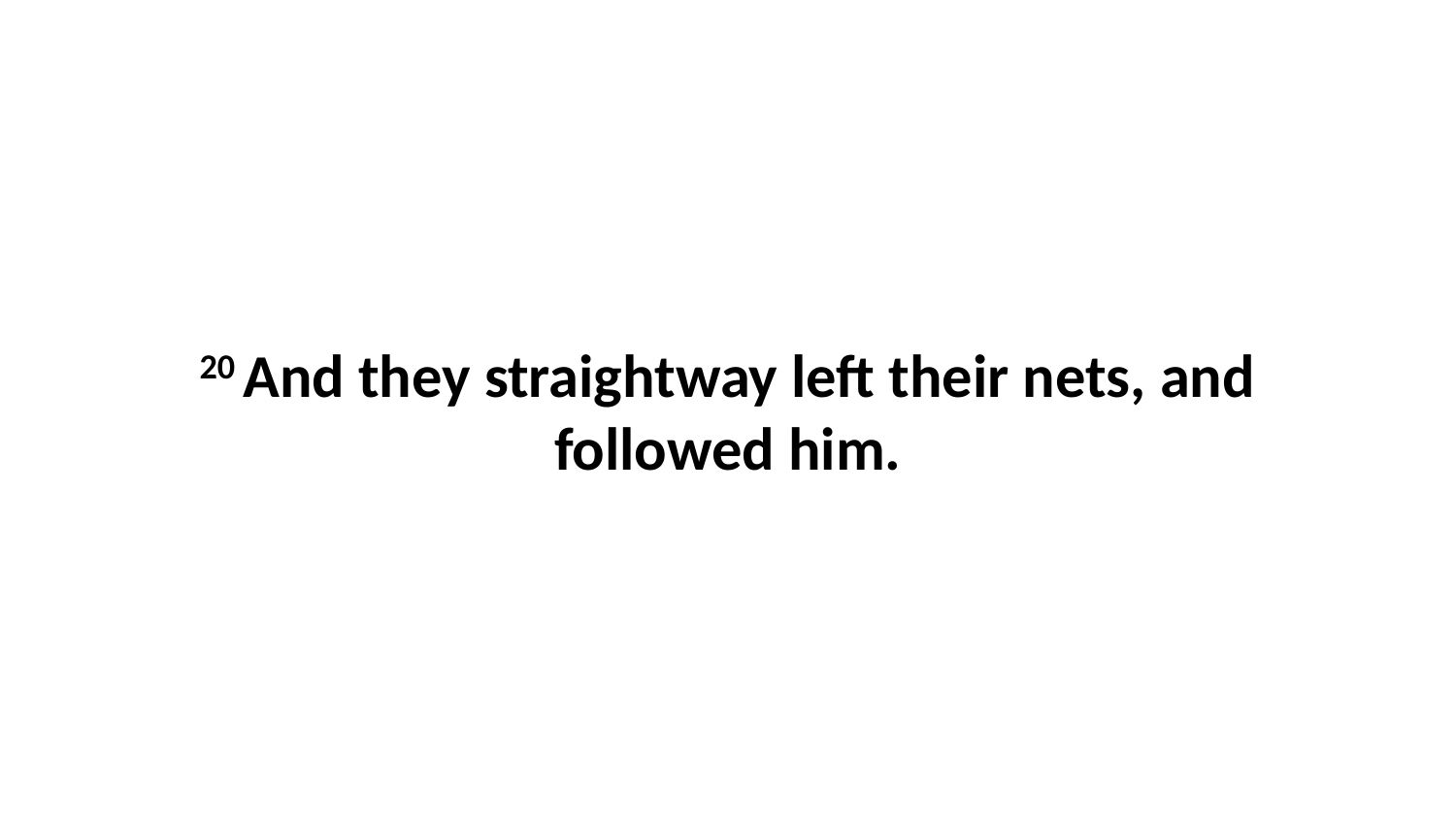

20 And they straightway left their nets, and followed him.